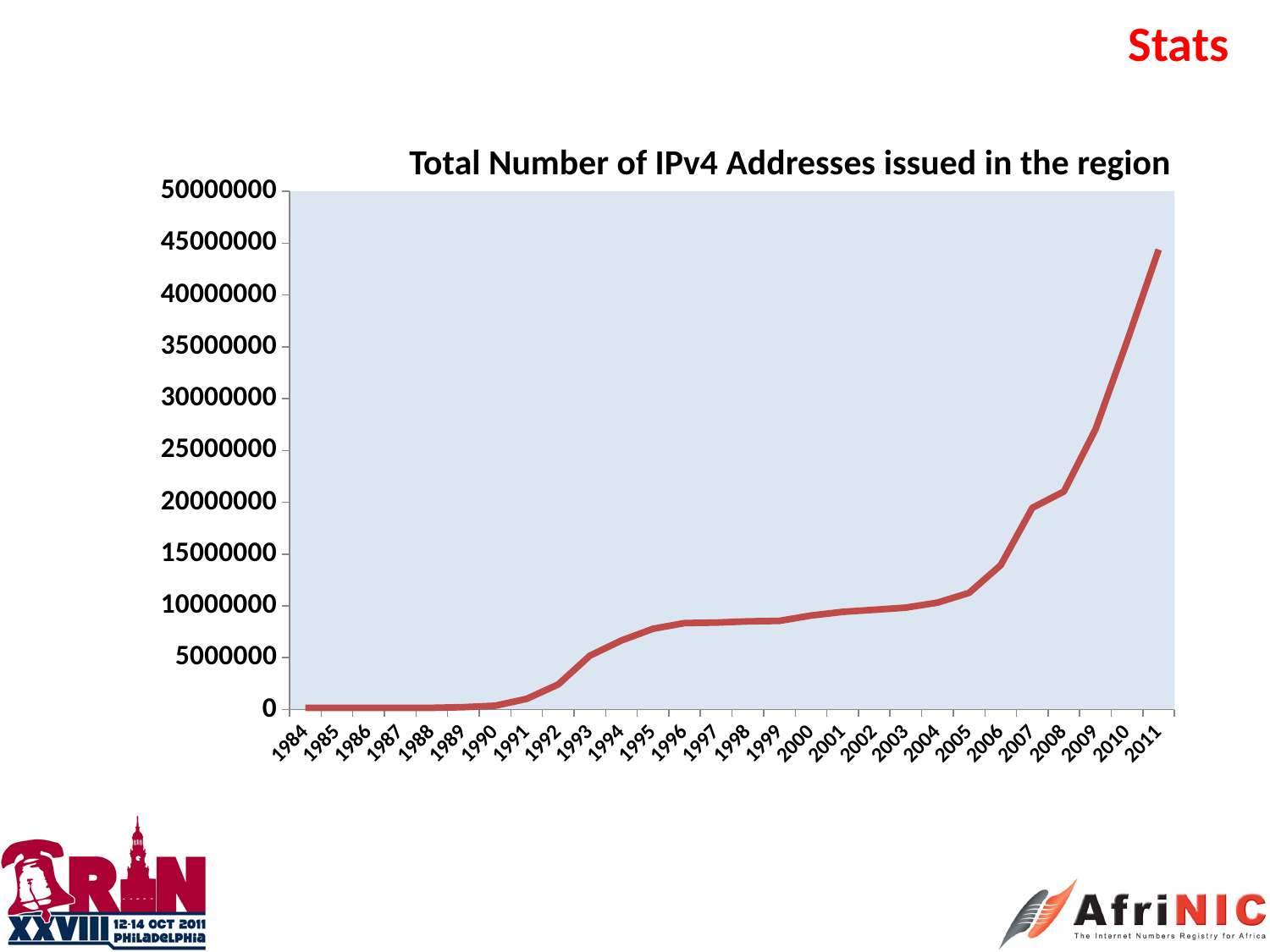

Stats
Total Number of IPv4 Addresses issued in the region

### Chart

| Category |  |
|---|---|
| 1984 | 164096.0 |
| 1985 | 164096.0 |
| 1986 | 164096.0 |
| 1987 | 164096.0 |
| 1988 | 164352.0 |
| 1989 | 230144.0 |
| 1990 | 370432.0 |
| 1991 | 1028352.0000000001 |
| 1992 | 2421247.9999999995 |
| 1993 | 5193472.0 |
| 1994 | 6665983.999999998 |
| 1995 | 7793408.0 |
| 1996 | 8340992.0 |
| 1997 | 8390144.000000002 |
| 1998 | 8504832.0 |
| 1999 | 8553984.000000002 |
| 2000 | 9070080.0 |
| 2001 | 9424384.0 |
| 2002 | 9622528.0 |
| 2003 | 9832960.0 |
| 2004 | 10314495.999999998 |
| 2005 | 11251456.0 |
| 2006 | 13923328.000000002 |
| 2007 | 19454207.999999996 |
| 2008 | 21033984.0 |
| 2009 | 27025408.0 |
| 2010 | 35542272.0 |
| 2011 | 44376576.00000001 |